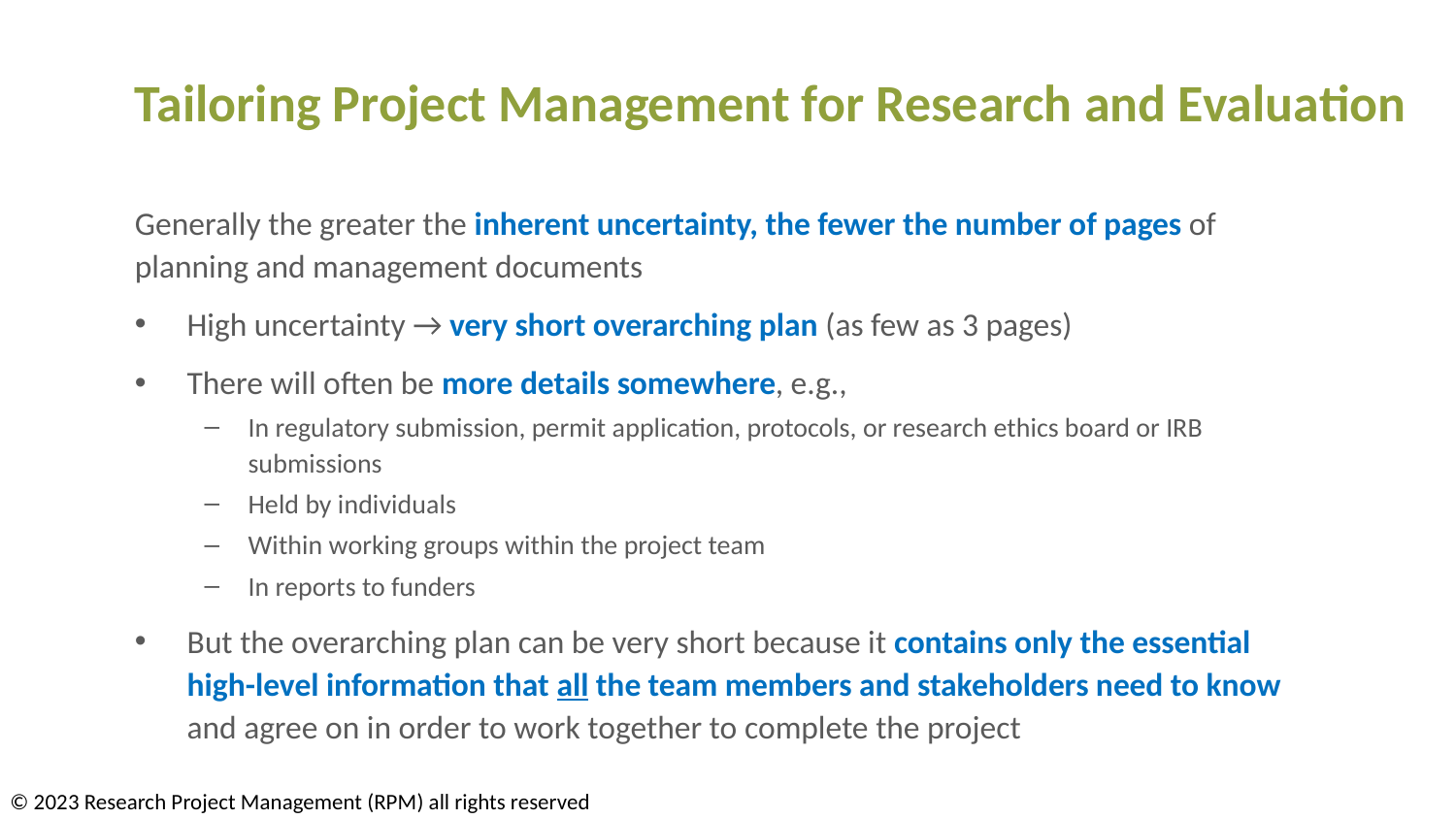

# Tailoring Project Management for Research and Evaluation
Generally the greater the inherent uncertainty, the fewer the number of pages of planning and management documents
High uncertainty → very short overarching plan (as few as 3 pages)
There will often be more details somewhere, e.g.,
In regulatory submission, permit application, protocols, or research ethics board or IRB submissions
Held by individuals
Within working groups within the project team
In reports to funders
But the overarching plan can be very short because it contains only the essential high-level information that all the team members and stakeholders need to know and agree on in order to work together to complete the project